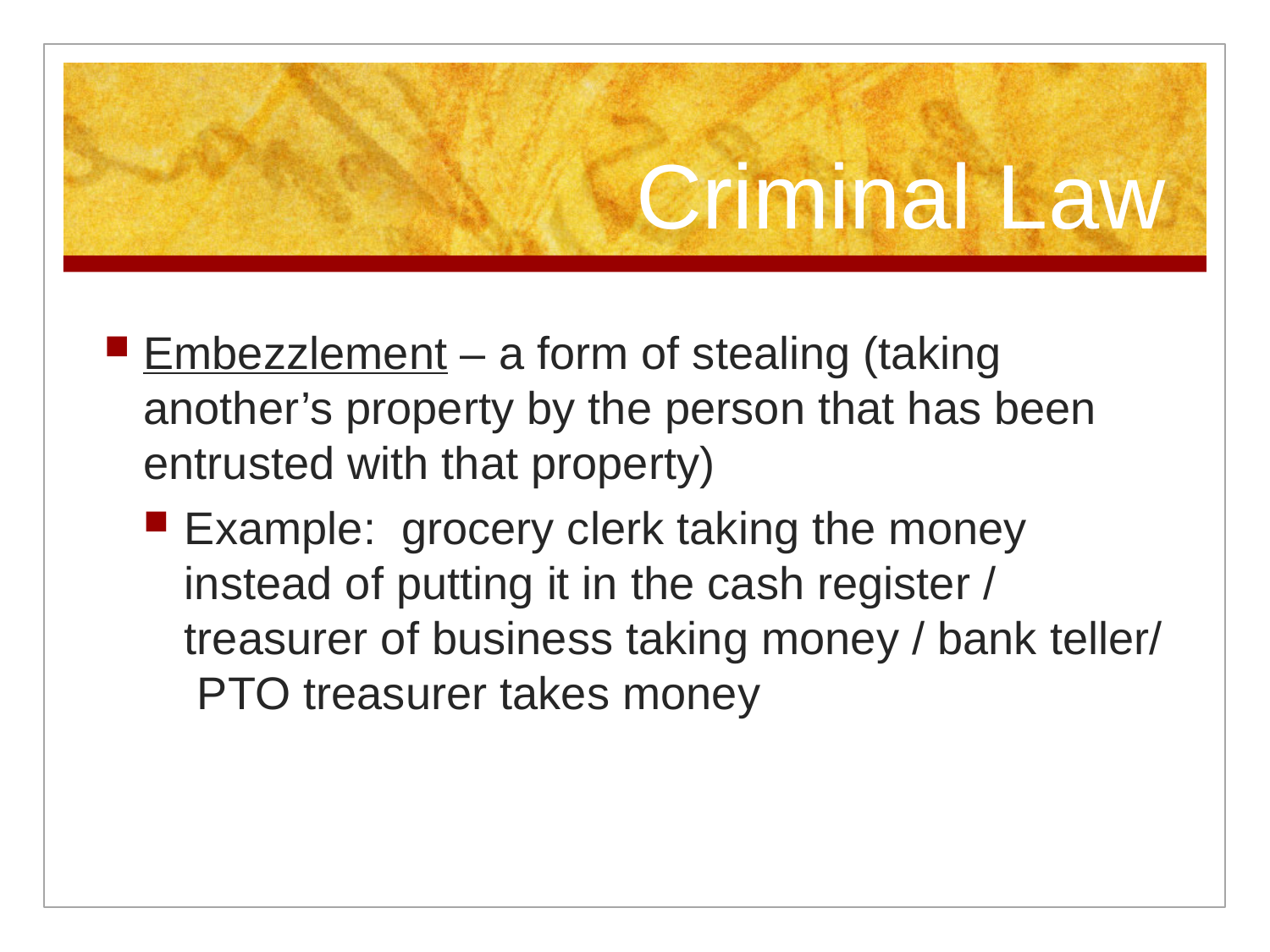

# Criminal Law
Embezzlement – a form of stealing (taking another’s property by the person that has been entrusted with that property)
Example:  grocery clerk taking the money instead of putting it in the cash register / treasurer of business taking money / bank teller/  PTO treasurer takes money